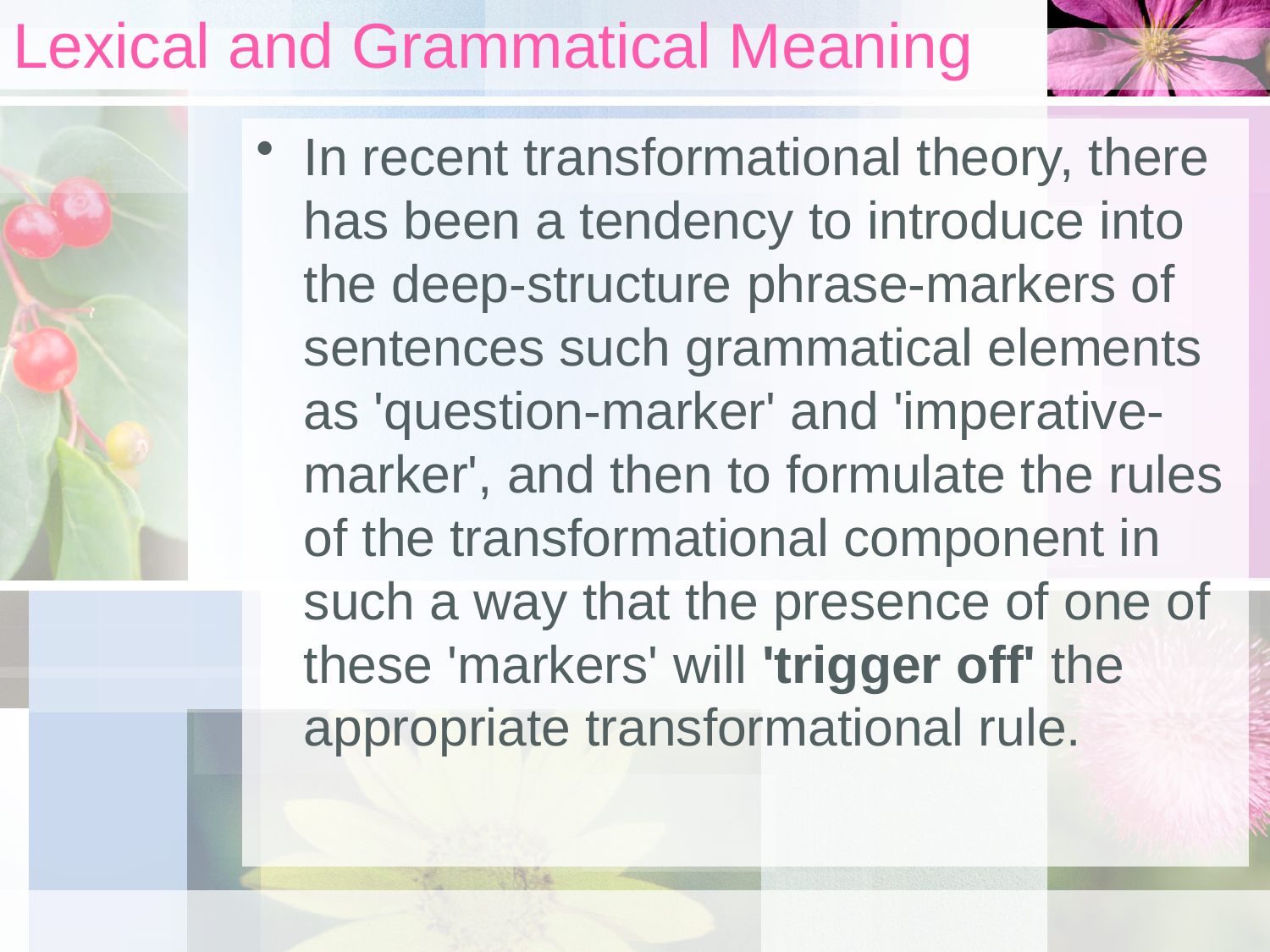

# Lexical and Grammatical Meaning
In recent transformational theory, there has been a tendency to introduce into the deep-structure phrase-markers of sentences such grammatical elements as 'question-marker' and 'imperative-marker', and then to formulate the rules of the transformational component in such a way that the presence of one of these 'markers' will 'trigger off' the appropriate transformational rule.